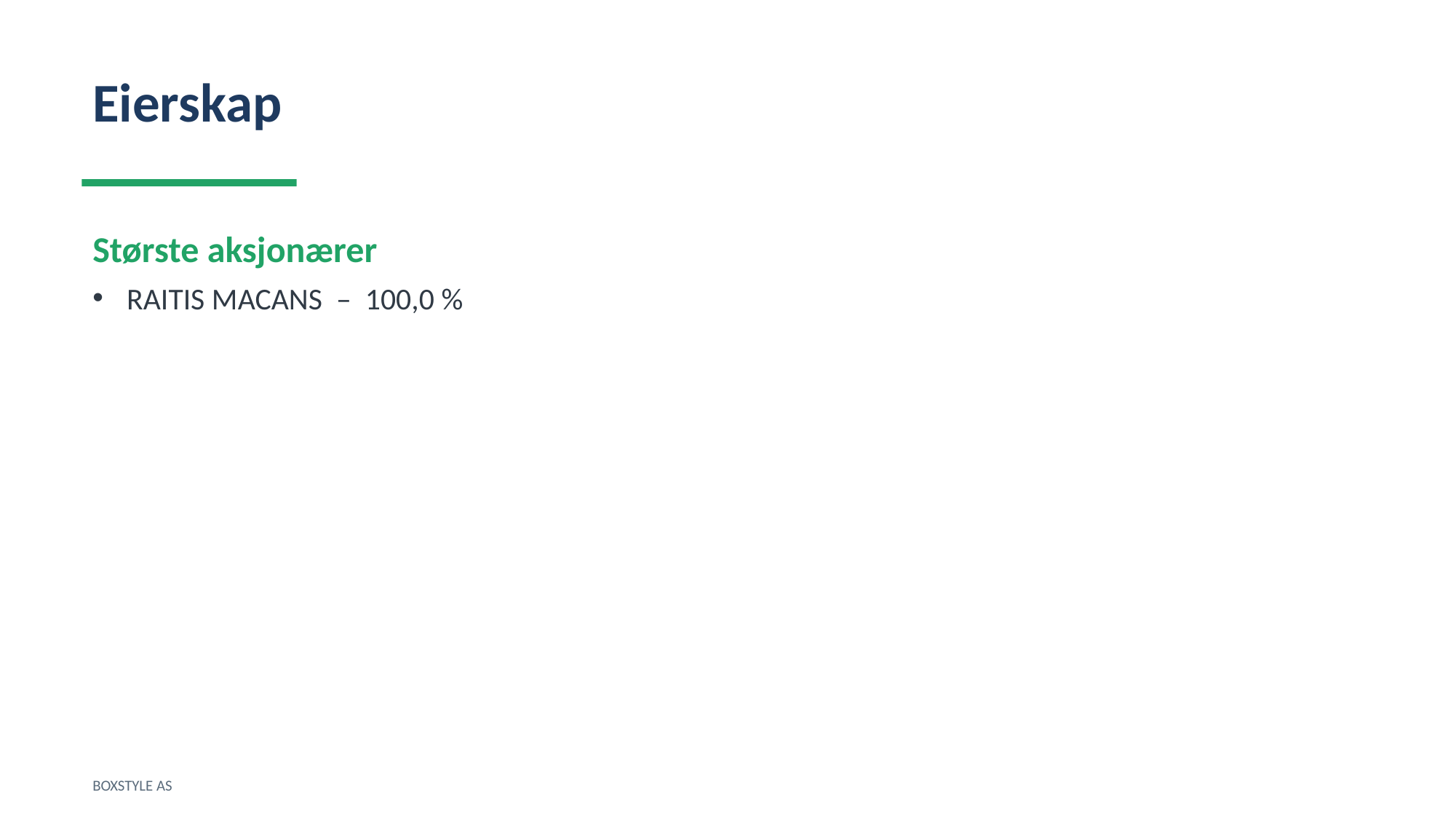

Eierskap

Største aksjonærer
RAITIS MACANS  –  100,0 %
BOXSTYLE AS